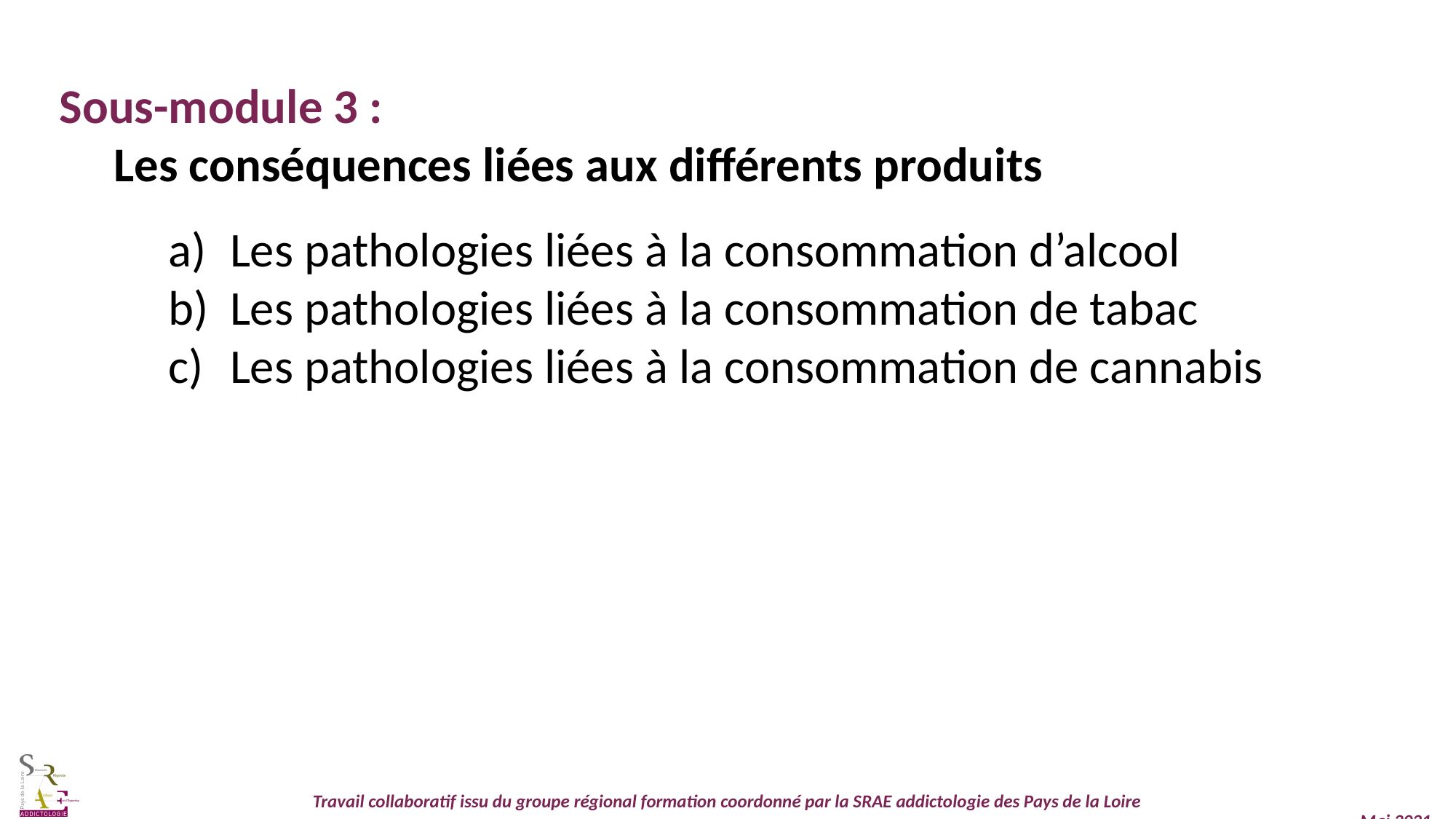

Sous-module 3 :
Les conséquences liées aux différents produits
Les pathologies liées à la consommation d’alcool
Les pathologies liées à la consommation de tabac
Les pathologies liées à la consommation de cannabis